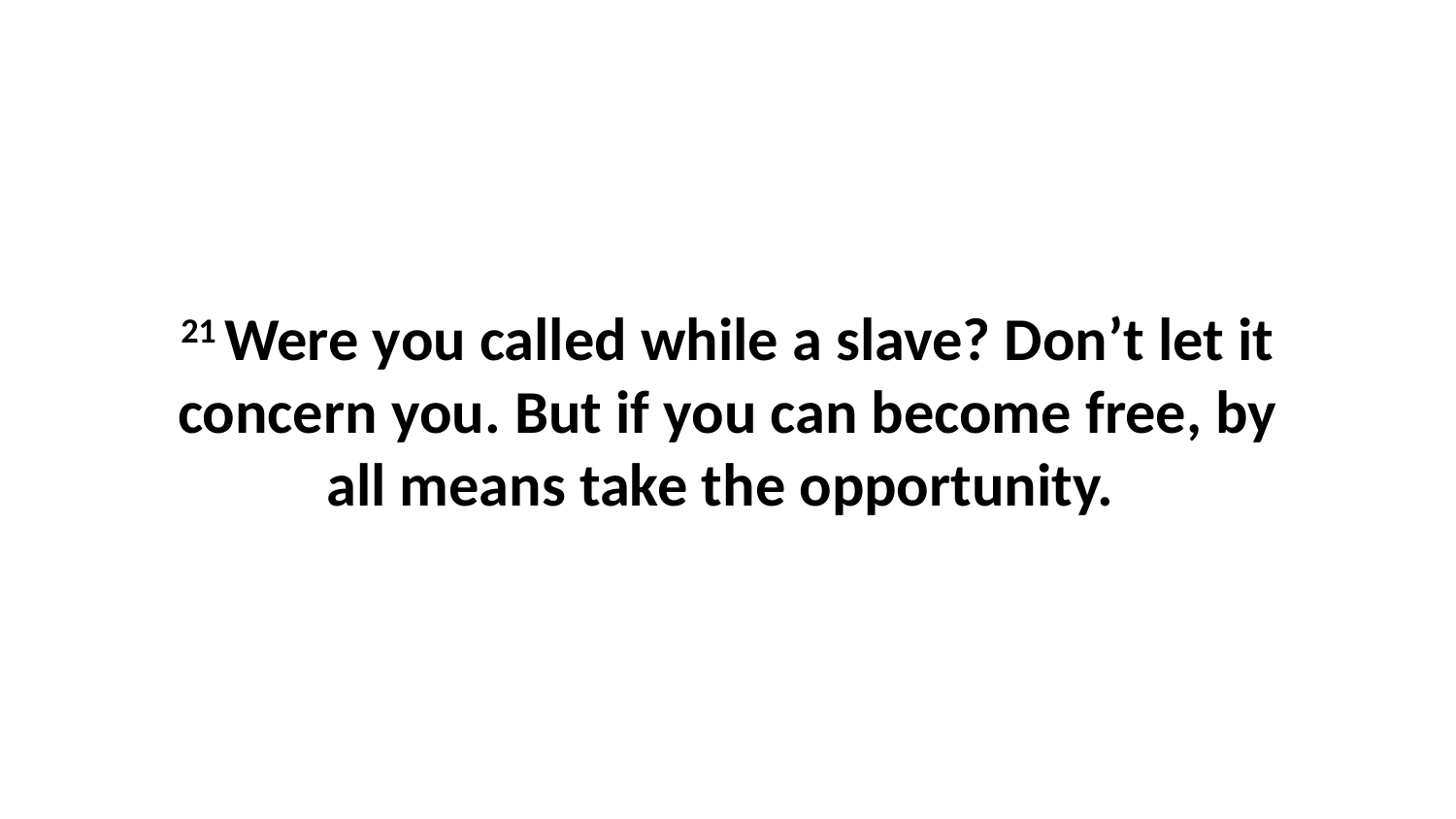

21 Were you called while a slave? Don’t let it concern you. But if you can become free, by all means take the opportunity.